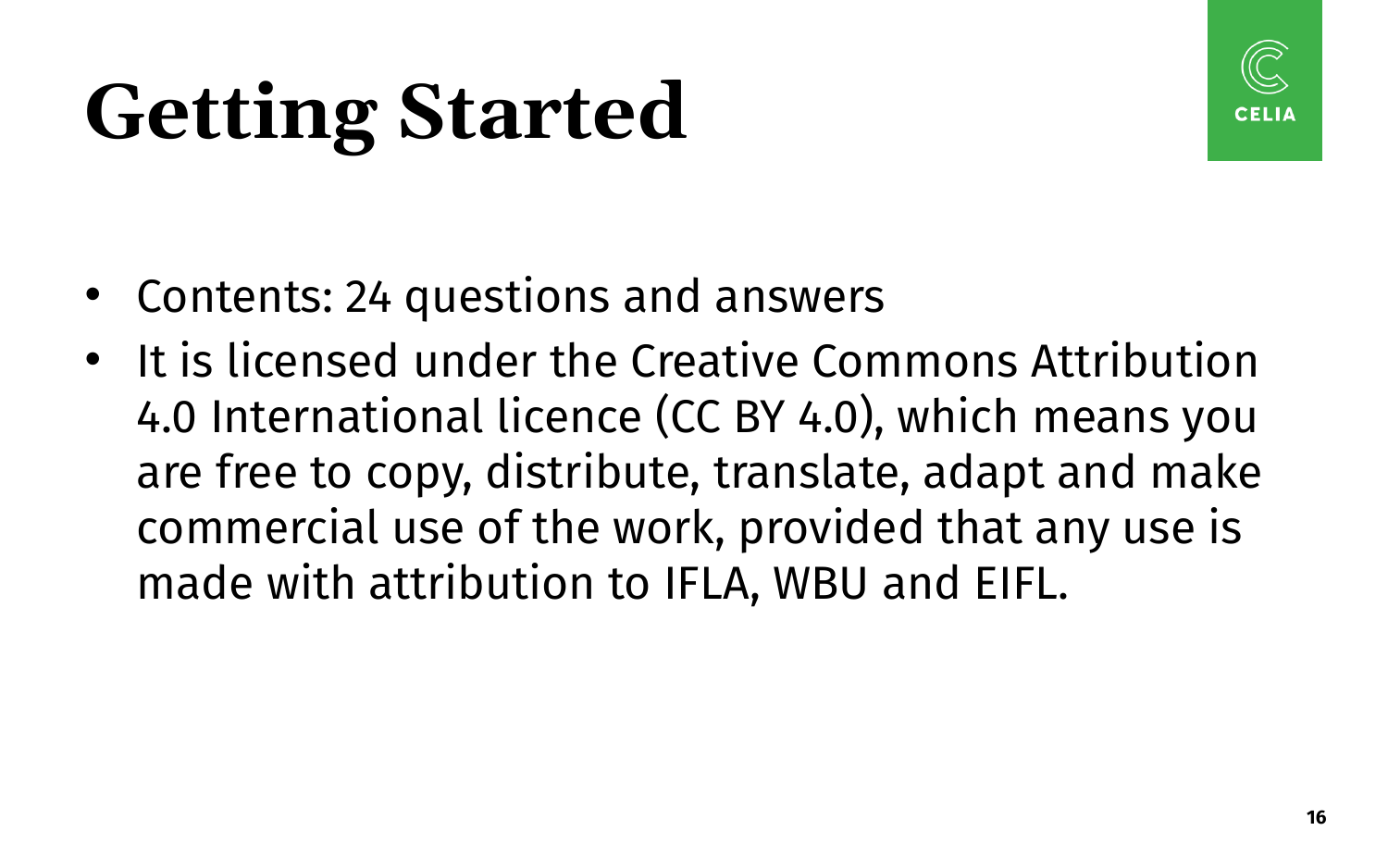

# Getting Started
Contents: 24 questions and answers
It is licensed under the Creative Commons Attribution 4.0 International licence (CC BY 4.0), which means you are free to copy, distribute, translate, adapt and make commercial use of the work, provided that any use is made with attribution to IFLA, WBU and EIFL.
16